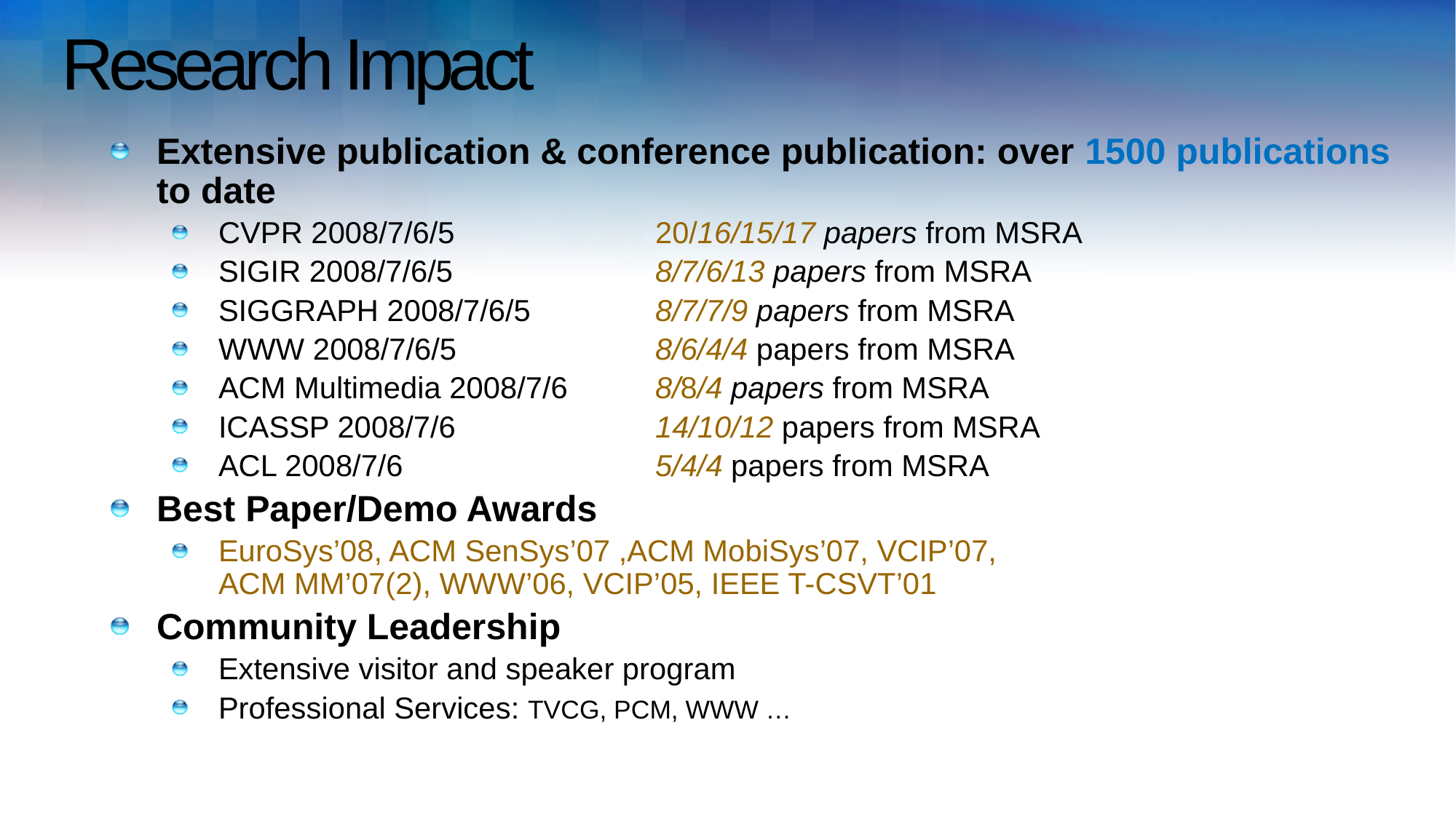

# Research Impact
Extensive publication & conference publication: over 1500 publications to date
CVPR 2008/7/6/5		20/16/15/17 papers from MSRA
SIGIR 2008/7/6/5		8/7/6/13 papers from MSRA
SIGGRAPH 2008/7/6/5	 	8/7/7/9 papers from MSRA
WWW 2008/7/6/5	  	8/6/4/4 papers from MSRA
ACM Multimedia 2008/7/6 	8/8/4 papers from MSRA
ICASSP 2008/7/6		14/10/12 papers from MSRA
ACL 2008/7/6		 	5/4/4 papers from MSRA
Best Paper/Demo Awards
EuroSys’08, ACM SenSys’07 ,ACM MobiSys’07, VCIP’07,
ACM MM’07(2), WWW’06, VCIP’05, IEEE T-CSVT’01
Community Leadership
Extensive visitor and speaker program
Professional Services: TVCG, PCM, WWW …